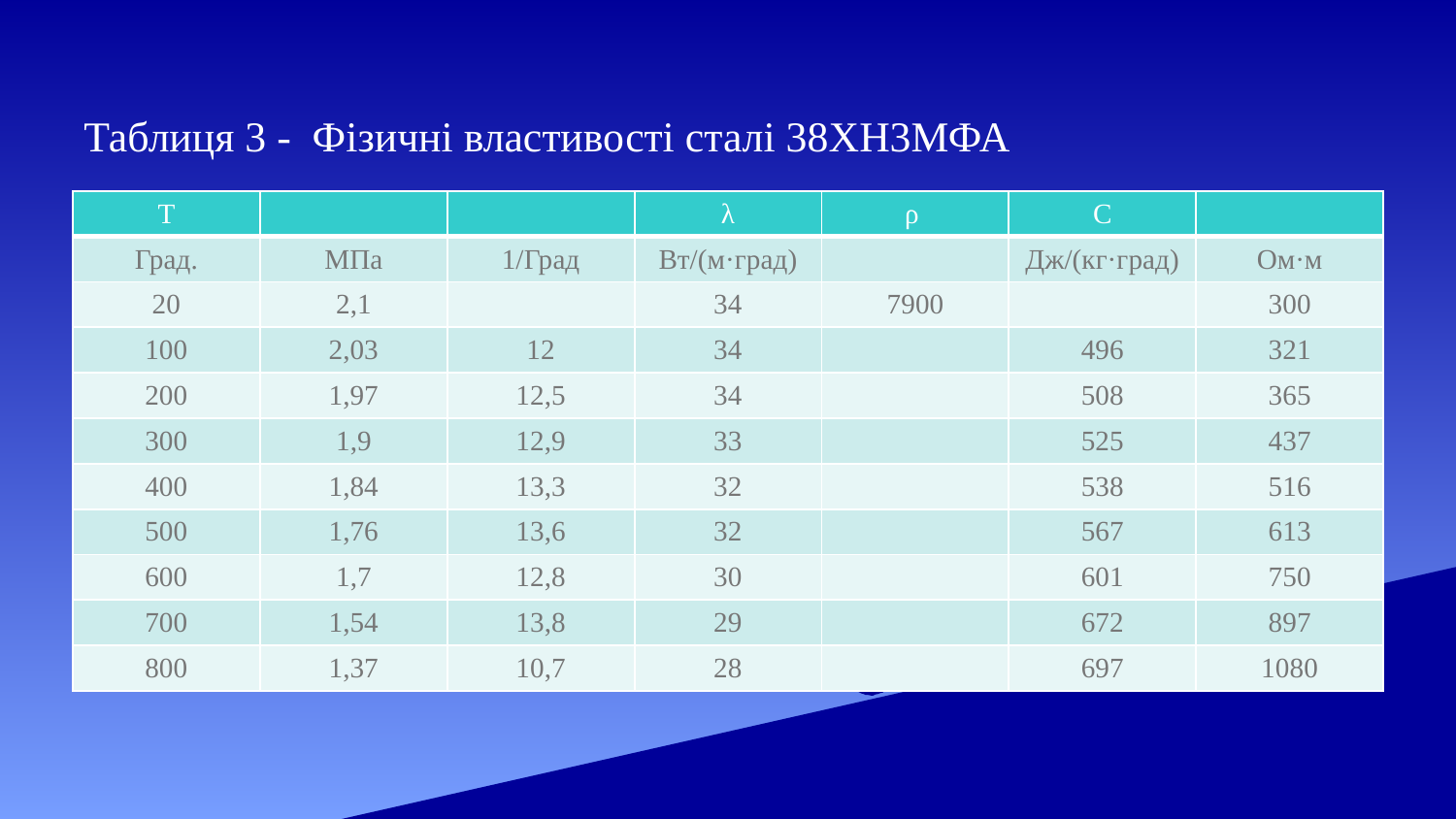

Таблиця 3 -  Фізичні властивості сталі 38ХН3МФА
| Т |  |  | λ | ρ | С |  |
| --- | --- | --- | --- | --- | --- | --- |
| Град. | МПа | 1/Град | Вт/(м·град) |  | Дж/(кг·град) | Ом·м |
| 20 | 2,1 |  | 34 | 7900 |  | 300 |
| 100 | 2,03 | 12 | 34 |  | 496 | 321 |
| 200 | 1,97 | 12,5 | 34 |  | 508 | 365 |
| 300 | 1,9 | 12,9 | 33 |  | 525 | 437 |
| 400 | 1,84 | 13,3 | 32 |  | 538 | 516 |
| 500 | 1,76 | 13,6 | 32 |  | 567 | 613 |
| 600 | 1,7 | 12,8 | 30 |  | 601 | 750 |
| 700 | 1,54 | 13,8 | 29 |  | 672 | 897 |
| 800 | 1,37 | 10,7 | 28 |  | 697 | 1080 |